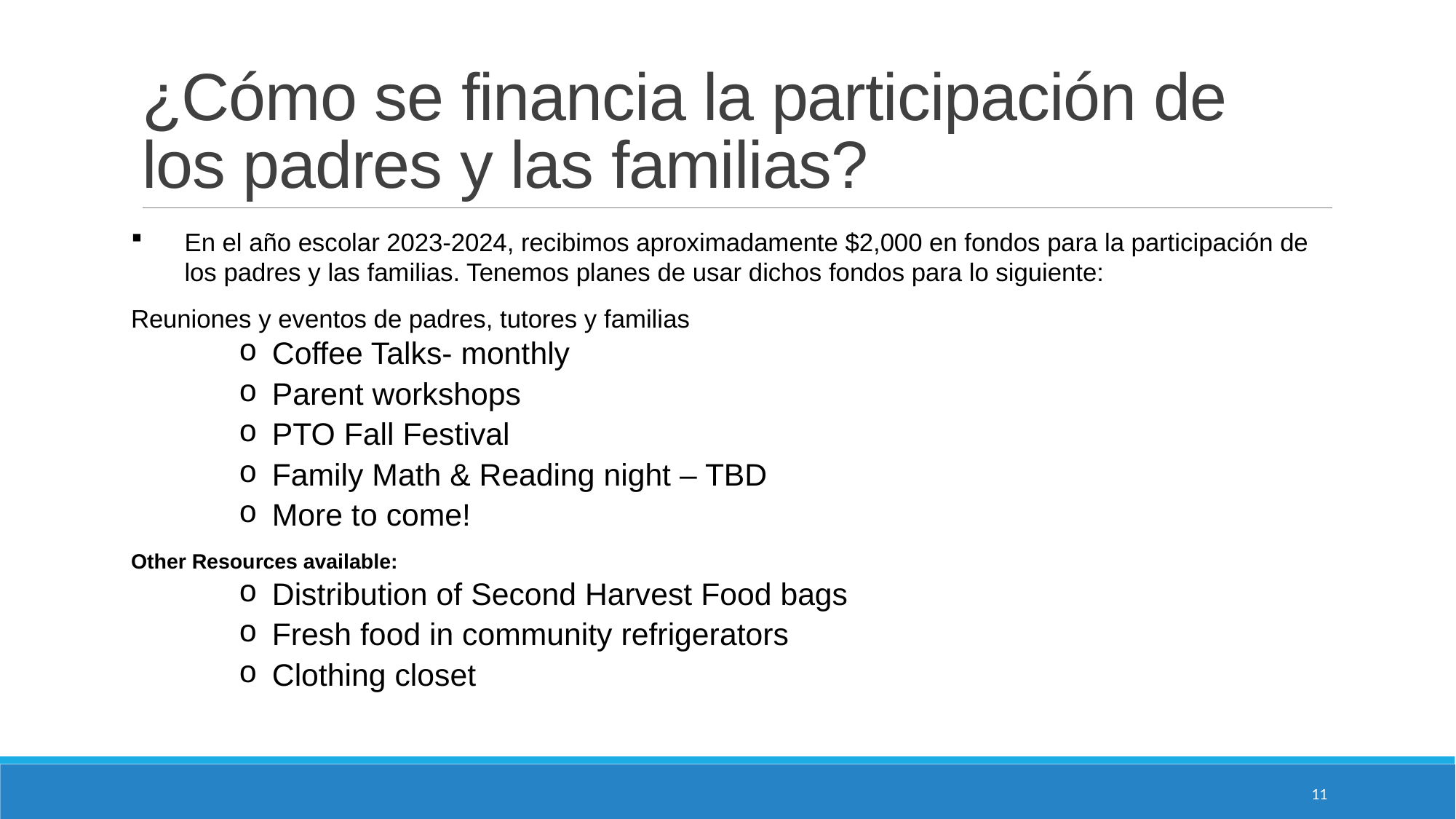

# ¿Cómo se financia la participación de los padres y las familias?
En el año escolar 2023-2024, recibimos aproximadamente $2,000 en fondos para la participación de los padres y las familias. Tenemos planes de usar dichos fondos para lo siguiente:
Reuniones y eventos de padres, tutores y familias
Coffee Talks- monthly
Parent workshops
PTO Fall Festival
Family Math & Reading night – TBD
More to come!
Other Resources available:​
Distribution of Second Harvest Food bags
Fresh food in community refrigerators
Clothing closet

11